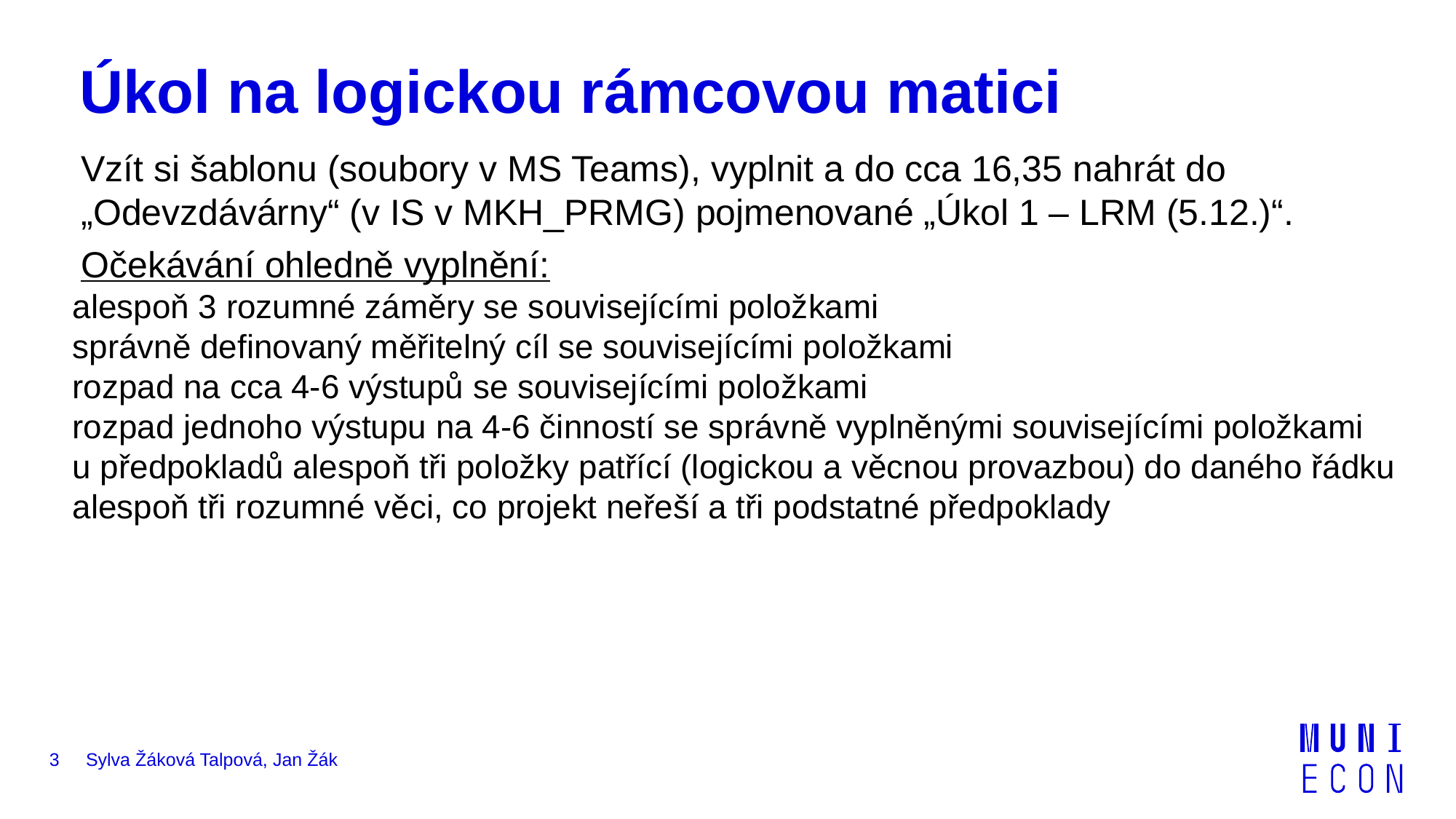

# Úkol na logickou rámcovou matici
Vzít si šablonu (soubory v MS Teams), vyplnit a do cca 16,35 nahrát do „Odevzdávárny“ (v IS v MKH_PRMG) pojmenované „Úkol 1 – LRM (5.12.)“.
Očekávání ohledně vyplnění:
alespoň 3 rozumné záměry se souvisejícími položkami
správně definovaný měřitelný cíl se souvisejícími položkami
rozpad na cca 4-6 výstupů se souvisejícími položkami
rozpad jednoho výstupu na 4-6 činností se správně vyplněnými souvisejícími položkami
u předpokladů alespoň tři položky patřící (logickou a věcnou provazbou) do daného řádku
alespoň tři rozumné věci, co projekt neřeší a tři podstatné předpoklady
3
Sylva Žáková Talpová, Jan Žák